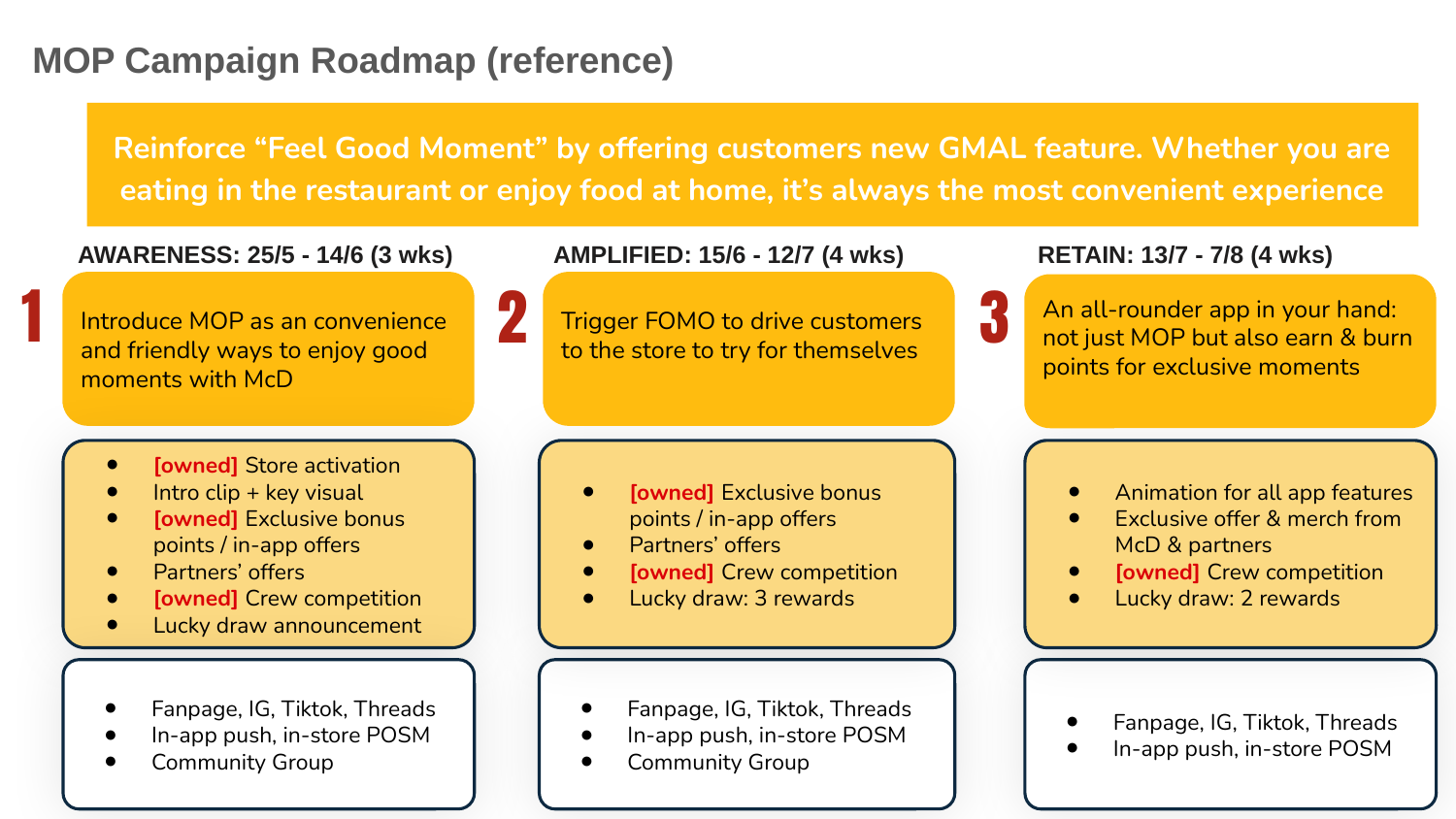

MOP Campaign Roadmap (reference)
Reinforce “Feel Good Moment” by offering customers new GMAL feature. Whether you are eating in the restaurant or enjoy food at home, it’s always the most convenient experience
RETAIN: 13/7 - 7/8 (4 wks)
AWARENESS: 25/5 - 14/6 (3 wks)
AMPLIFIED: 15/6 - 12/7 (4 wks)
1
Introduce MOP as an convenience and friendly ways to enjoy good moments with McD
Trigger FOMO to drive customers to the store to try for themselves

2
3
An all-rounder app in your hand: not just MOP but also earn & burn points for exclusive moments

[owned] Store activation
Intro clip + key visual
[owned] Exclusive bonus points / in-app offers
Partners’ offers
[owned] Crew competition
Lucky draw announcement
[owned] Exclusive bonus points / in-app offers
Partners’ offers
[owned] Crew competition
Lucky draw: 3 rewards
Animation for all app features
Exclusive offer & merch from McD & partners
[owned] Crew competition
Lucky draw: 2 rewards
Fanpage, IG, Tiktok, Threads
In-app push, in-store POSM
Community Group
Fanpage, IG, Tiktok, Threads
In-app push, in-store POSM
Fanpage, IG, Tiktok, Threads
In-app push, in-store POSM
Community Group